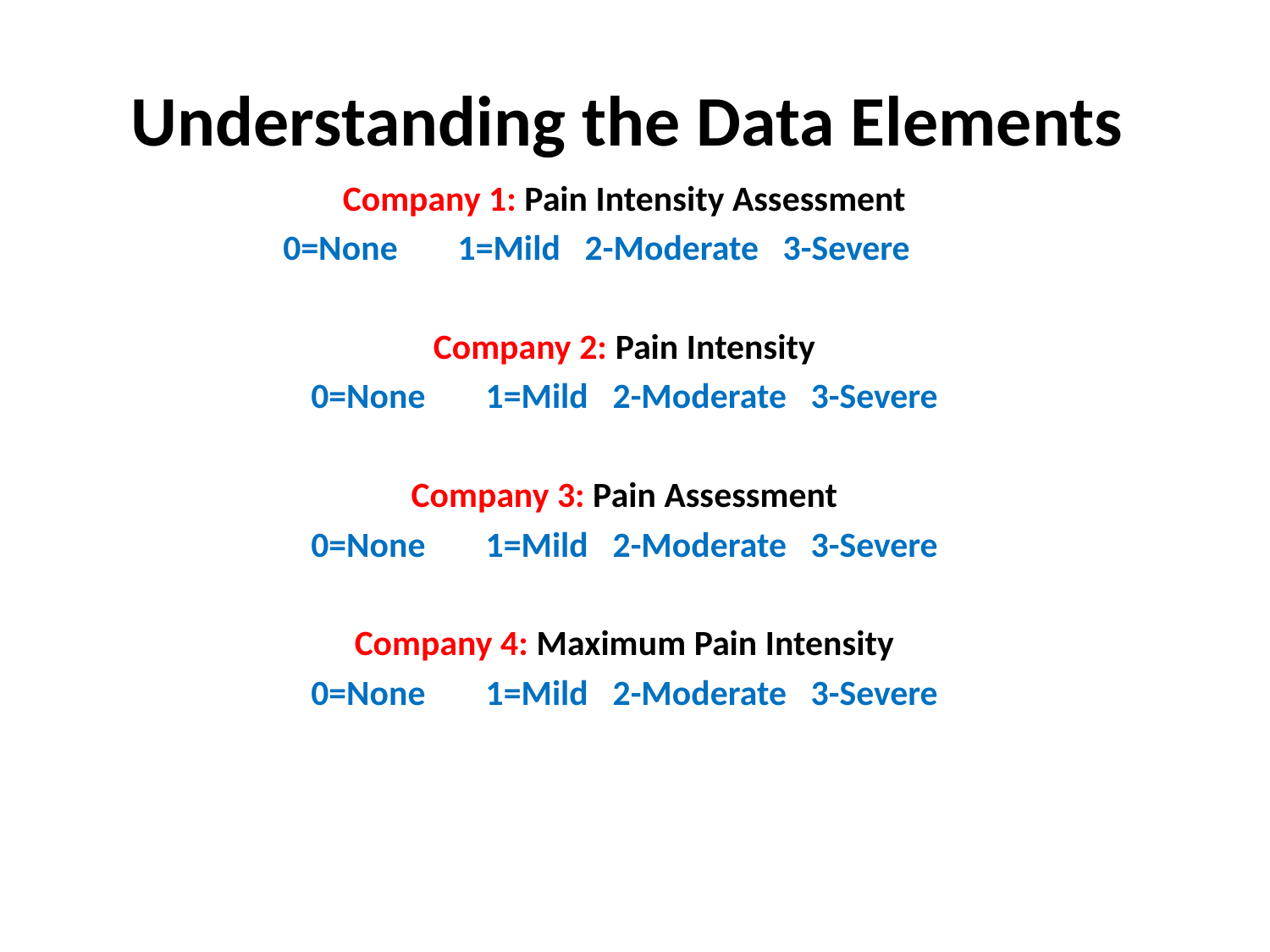

# Understanding the Data Elements
Company 1: Pain Intensity Assessment
0=None	1=Mild	2-Moderate   3-Severe

Company 2: Pain Intensity
0=None	1=Mild	2-Moderate   3-Severe

Company 3: Pain Assessment
0=None	1=Mild	2-Moderate   3-Severe

Company 4: Maximum Pain Intensity
0=None	1=Mild	2-Moderate   3-Severe